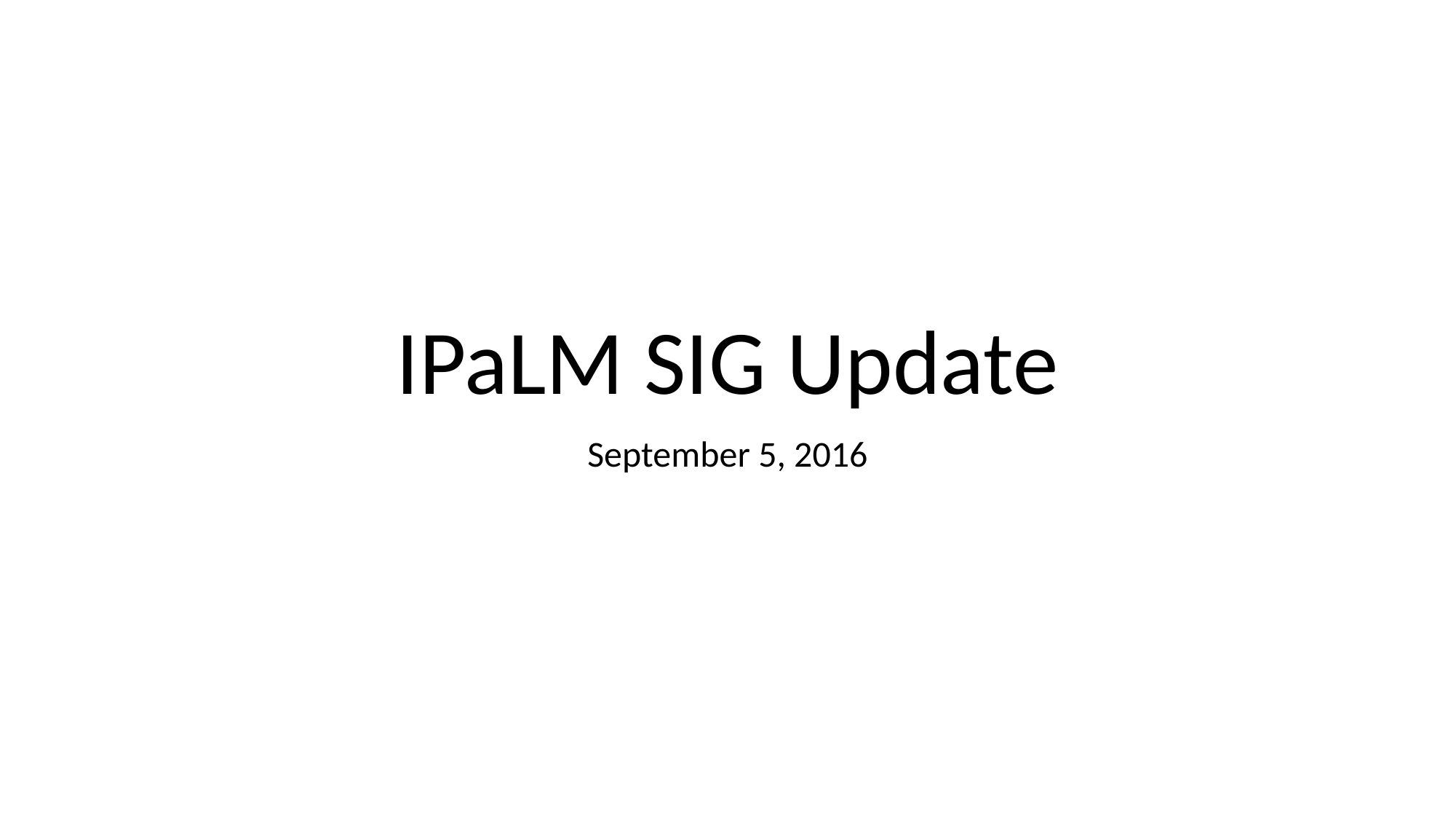

# IPaLM SIG Update
September 5, 2016